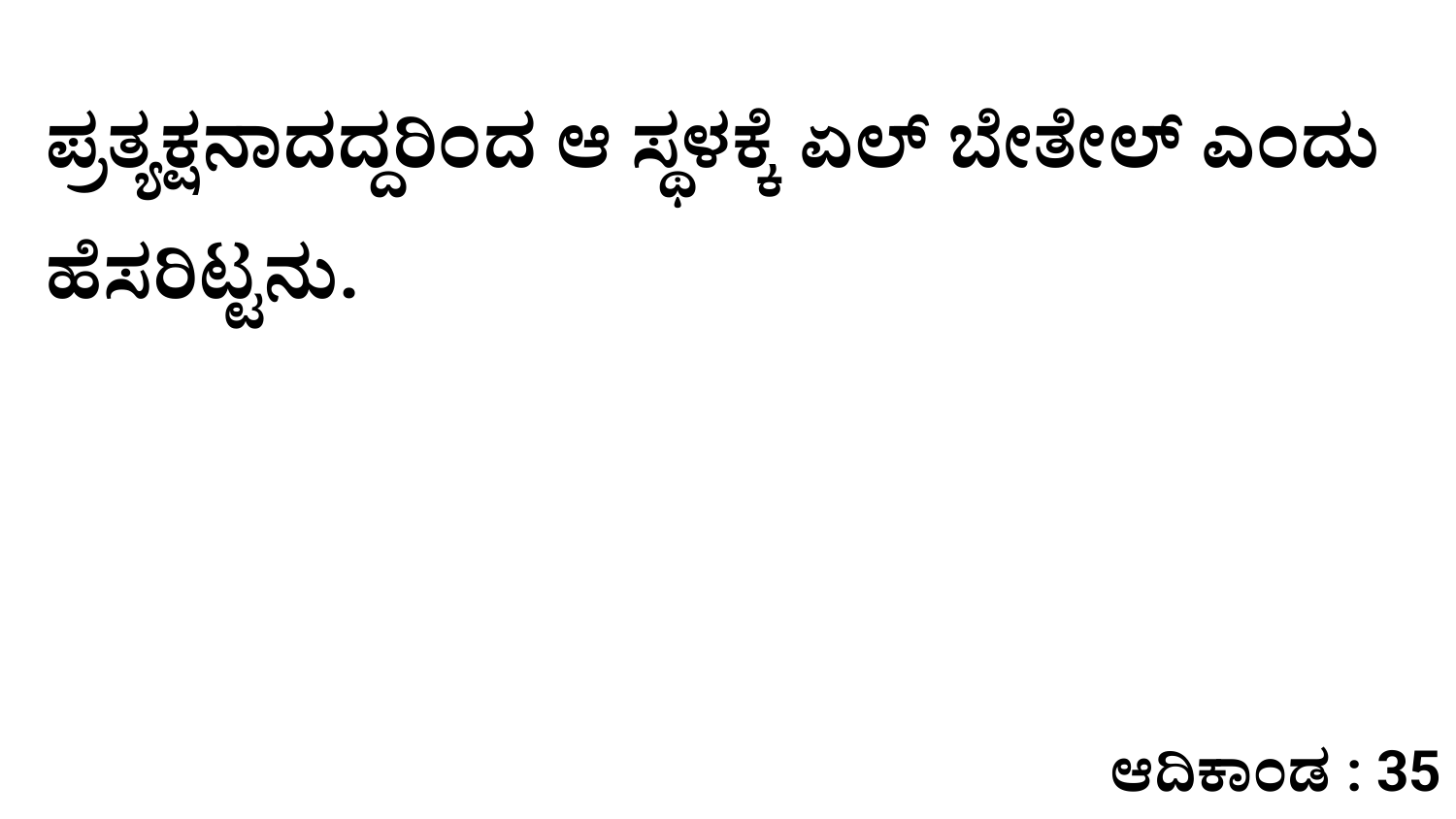

ಪ್ರತ್ಯಕ್ಷನಾದದ್ದರಿಂದ ಆ ಸ್ಥಳಕ್ಕೆ ಏಲ್‌ ಬೇತೇಲ್‌ ಎಂದು ಹೆಸರಿಟ್ಟನು.
ಆದಿಕಾಂಡ : 35